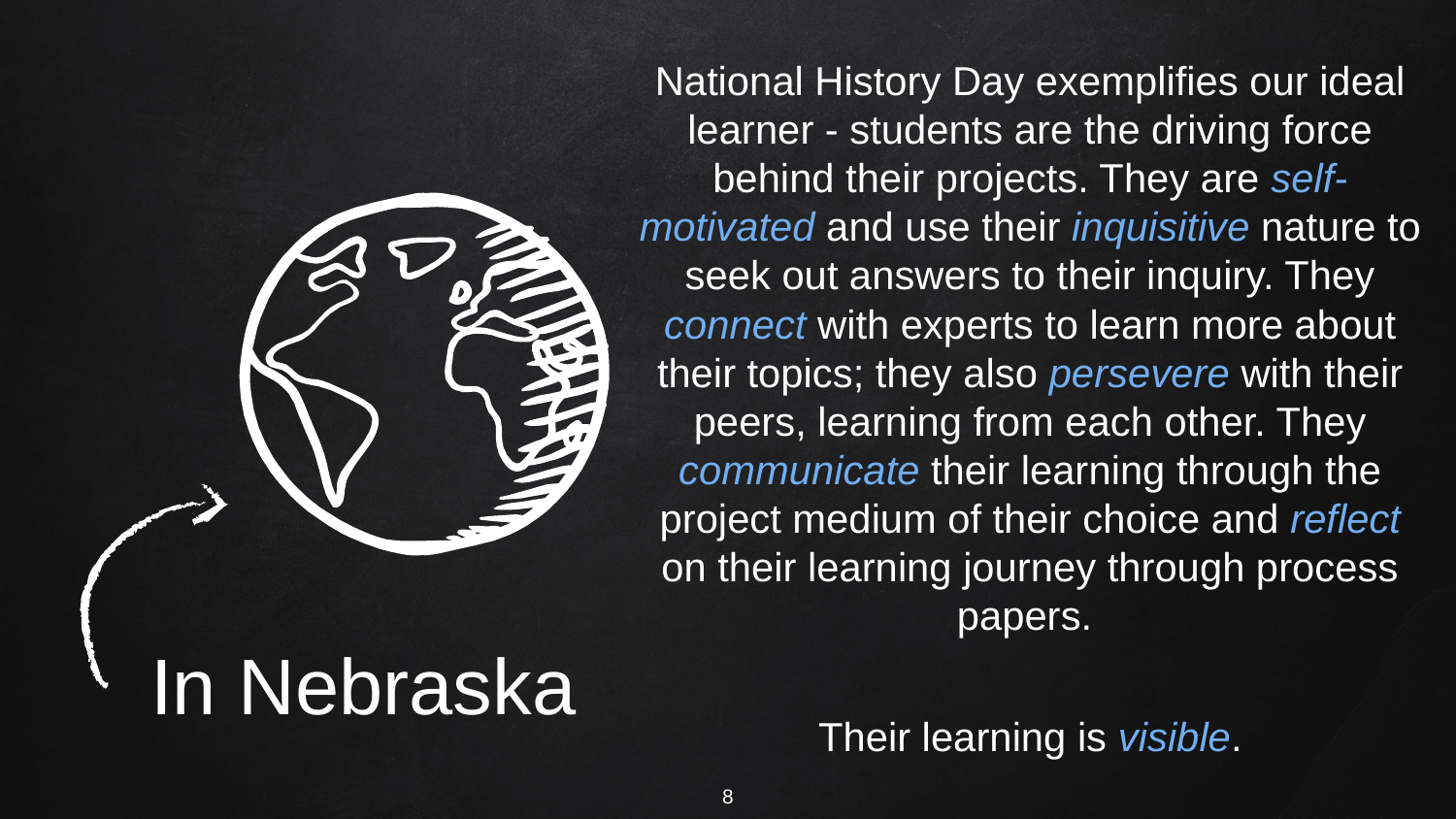

National History Day exemplifies our ideal learner - students are the driving force behind their projects. They are self-motivated and use their inquisitive nature to seek out answers to their inquiry. They connect with experts to learn more about their topics; they also persevere with their peers, learning from each other. They communicate their learning through the project medium of their choice and reflect on their learning journey through process papers.

Their learning is visible.

In Nebraska
8